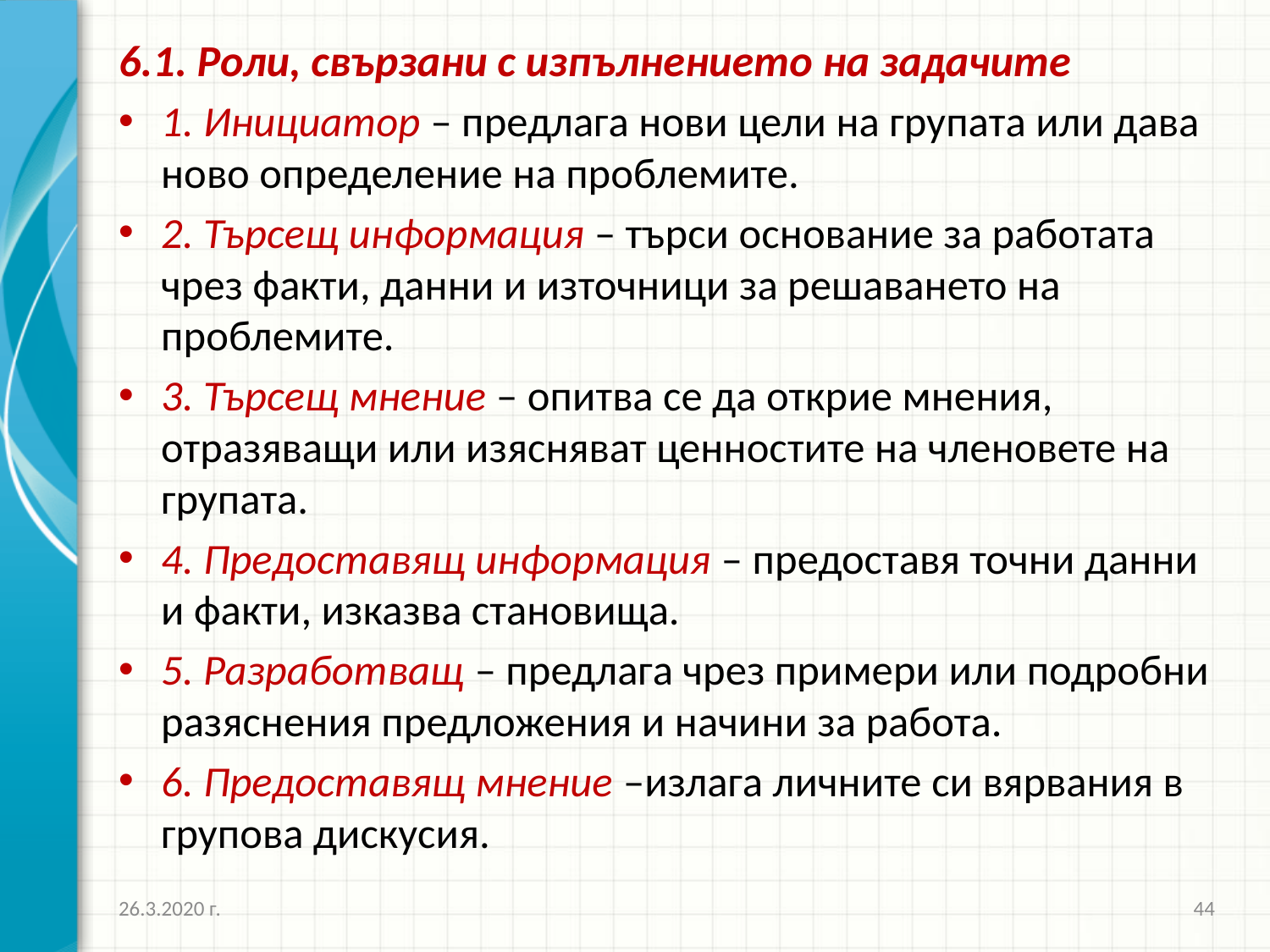

6.1. Роли, свързани с изпълнението на задачите
1. Инициатор – предлага нови цели на групата или дава ново определение на проблемите.
2. Търсещ информация – търси основание за работата чрез факти, данни и източници за решаването на проблемите.
3. Търсещ мнение – опитва се да открие мнения, отразяващи или изясняват ценностите на членовете на групата.
4. Предоставящ информация – предоставя точни данни и факти, изказва становища.
5. Разработващ – предлага чрез примери или подробни разяснения предложения и начини за работа.
6. Предоставящ мнение –излага личните си вярвания в групова дискусия.

26.3.2020 г.
44